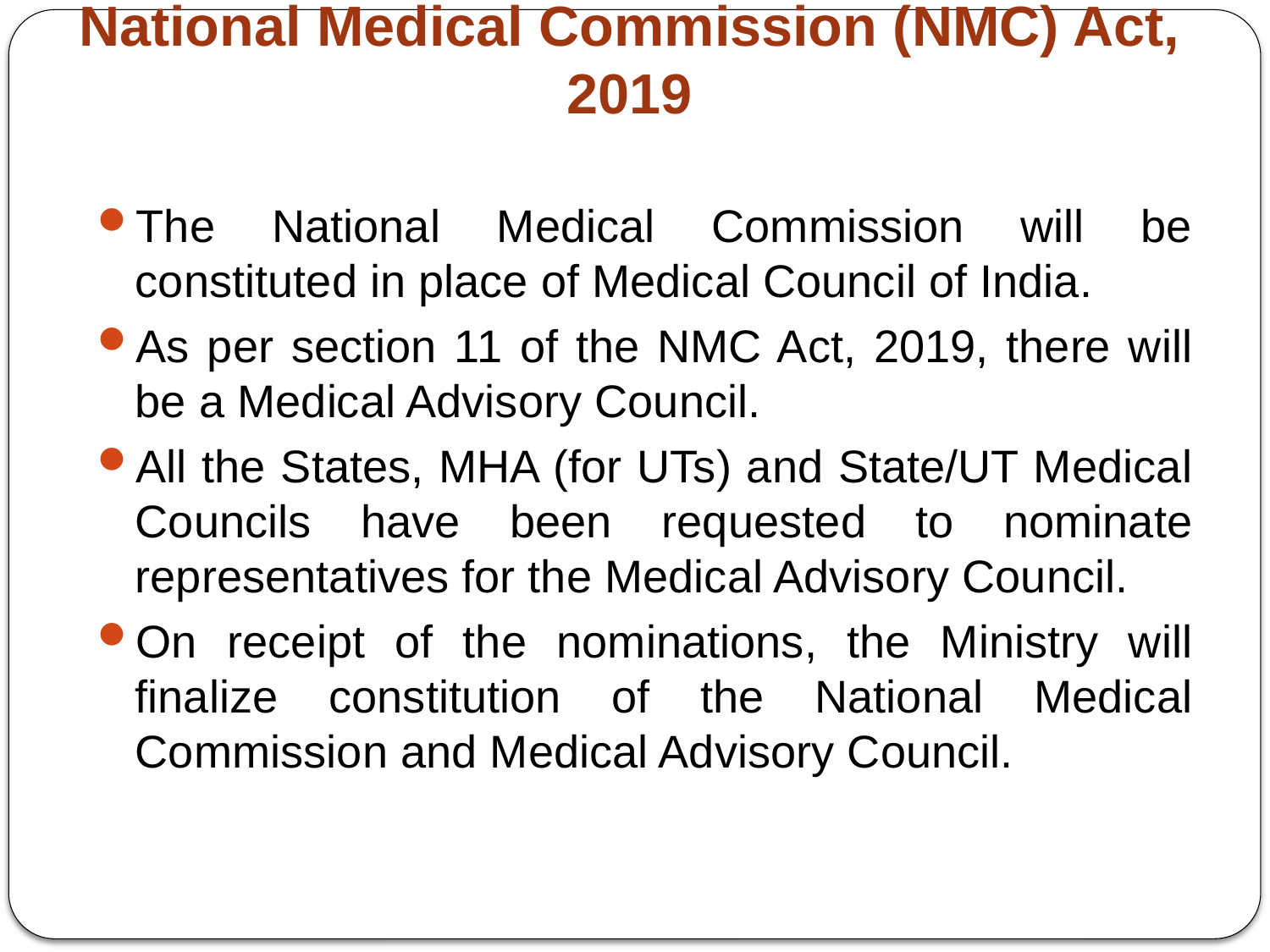

# National Medical Commission (NMC) Act, 2019
The National Medical Commission will be constituted in place of Medical Council of India.
As per section 11 of the NMC Act, 2019, there will be a Medical Advisory Council.
All the States, MHA (for UTs) and State/UT Medical Councils have been requested to nominate representatives for the Medical Advisory Council.
On receipt of the nominations, the Ministry will finalize constitution of the National Medical Commission and Medical Advisory Council.